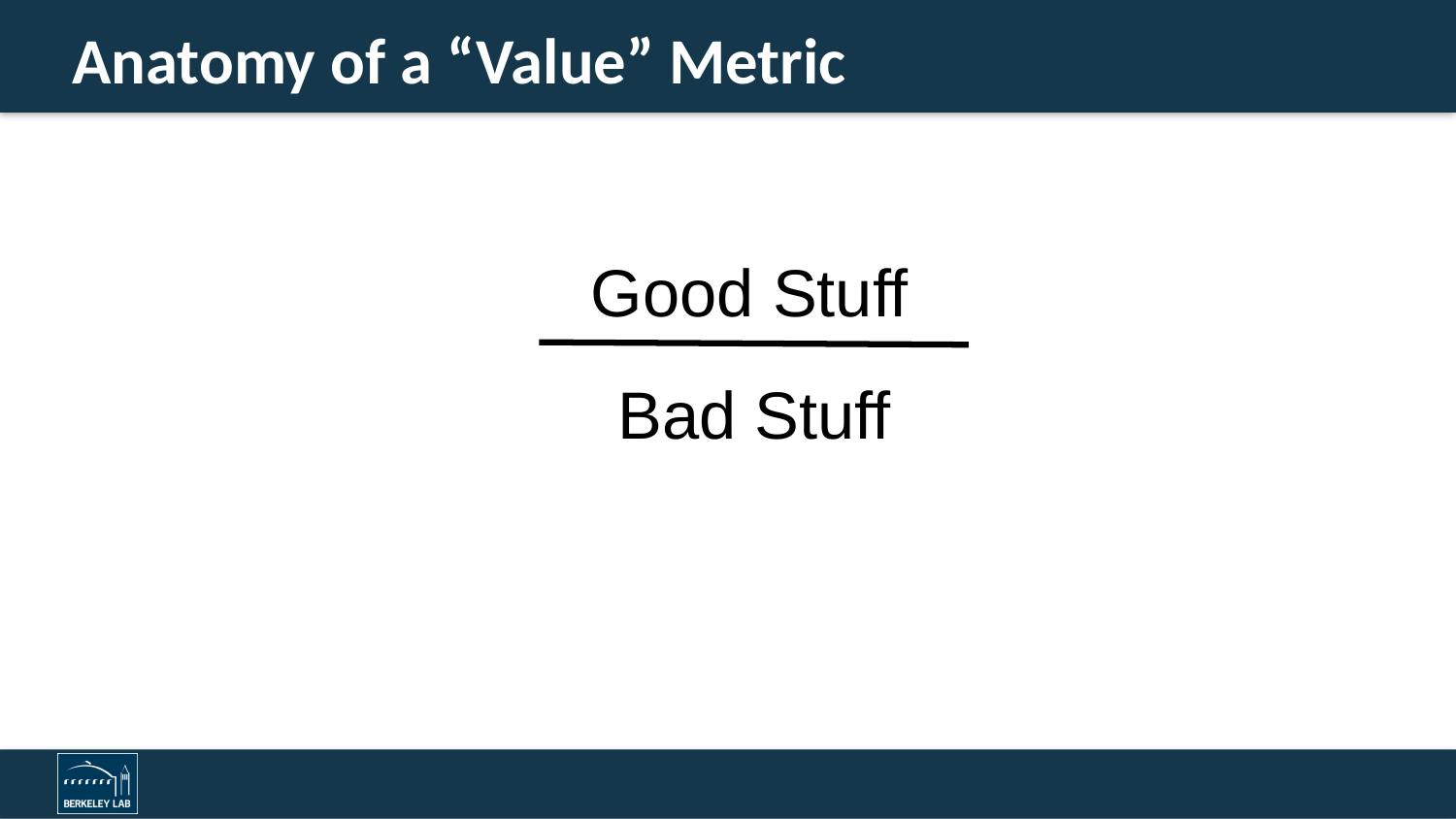

# Anatomy of a “Value” Metric
Good Stuff

Bad Stuff